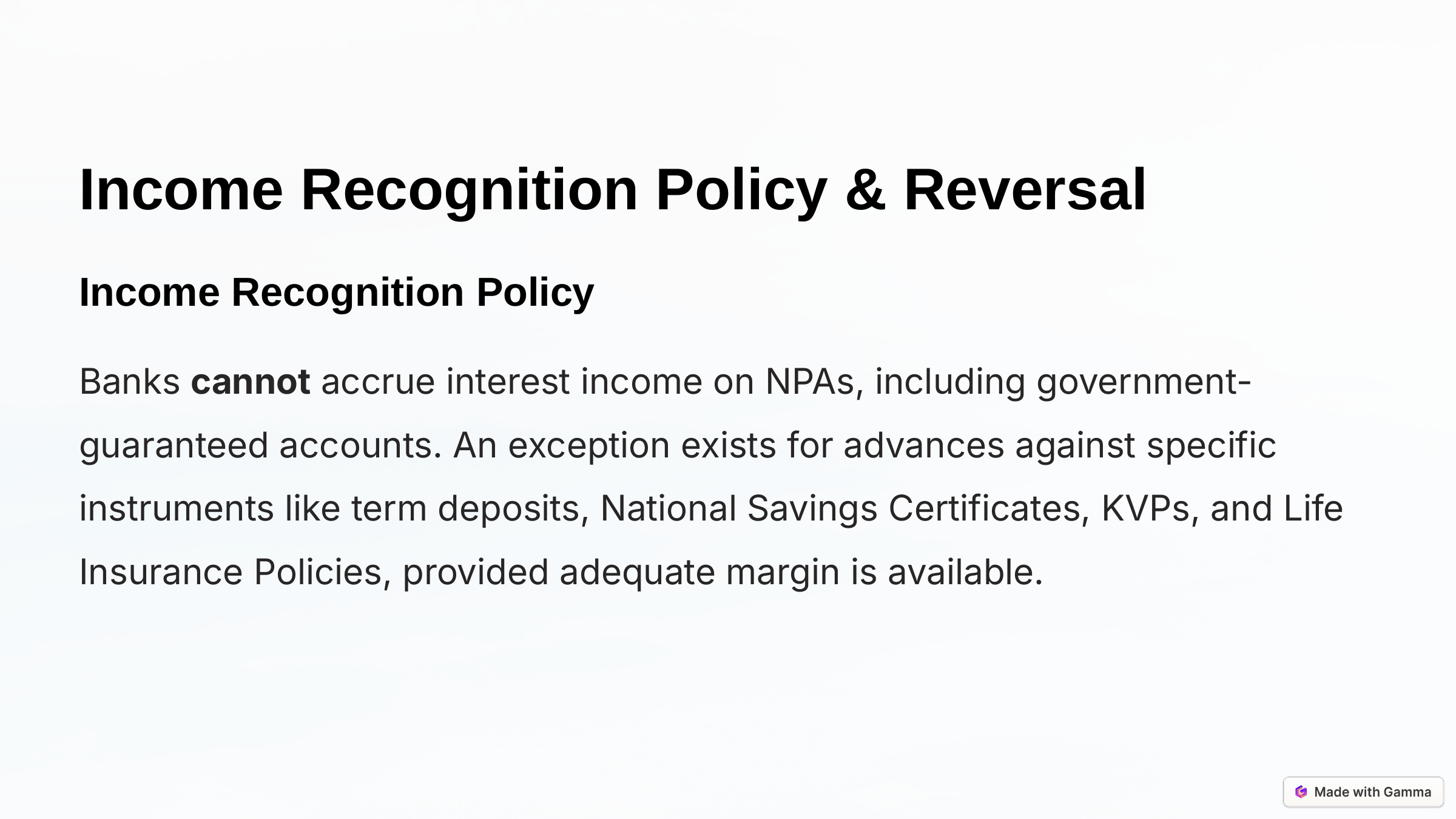

Income Recognition Policy & Reversal
Income Recognition Policy
Banks cannot accrue interest income on NPAs, including government-guaranteed accounts. An exception exists for advances against specific instruments like term deposits, National Savings Certificates, KVPs, and Life Insurance Policies, provided adequate margin is available.